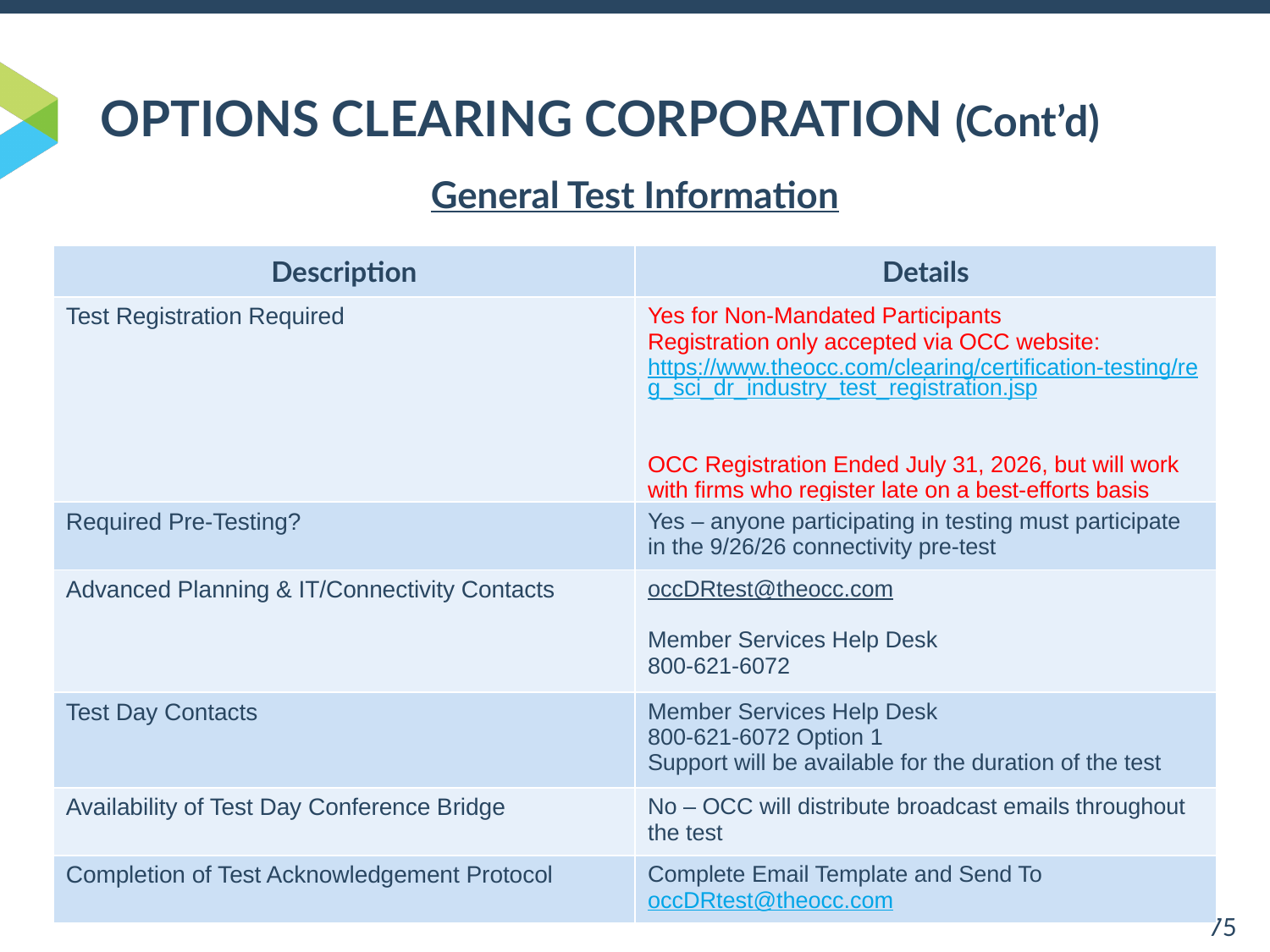

# OPTIONS CLEARING CORPORATION (Cont’d)
General Test Information
| Description | Details |
| --- | --- |
| Test Registration Required | Yes for Non-Mandated Participants Registration only accepted via OCC website: https://www.theocc.com/clearing/certification-testing/reg\_sci\_dr\_industry\_test\_registration.jsp OCC Registration Ended July 31, 2026, but will work with firms who register late on a best-efforts basis |
| Required Pre-Testing? | Yes – anyone participating in testing must participate in the 9/26/26 connectivity pre-test |
| Advanced Planning & IT/Connectivity Contacts | occDRtest@theocc.com Member Services Help Desk 800-621-6072 |
| Test Day Contacts | Member Services Help Desk 800-621-6072 Option 1 Support will be available for the duration of the test |
| Availability of Test Day Conference Bridge | No – OCC will distribute broadcast emails throughout the test |
| Completion of Test Acknowledgement Protocol | Complete Email Template and Send To occDRtest@theocc.com |